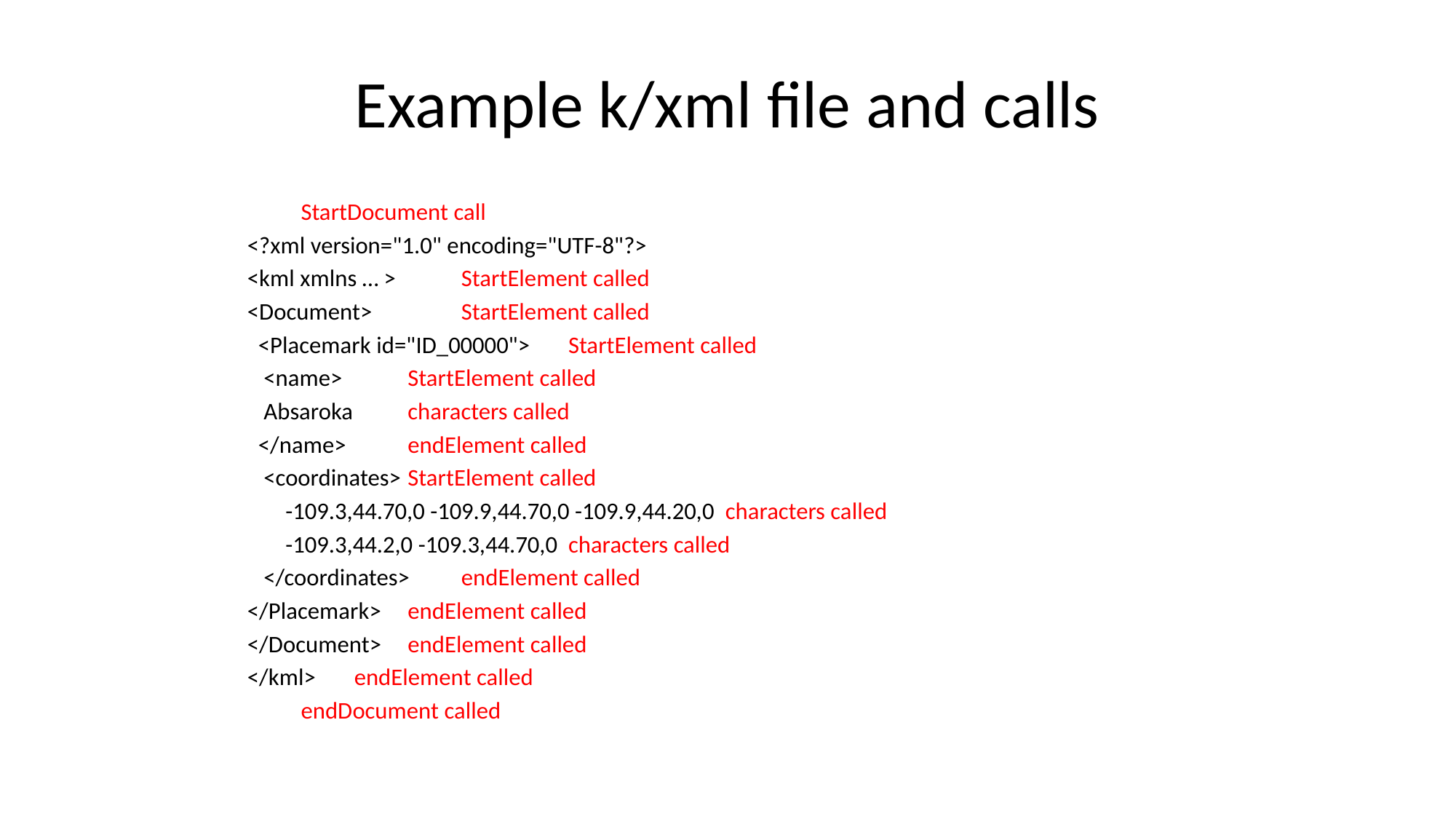

# Example k/xml file and calls
				StartDocument call
<?xml version="1.0" encoding="UTF-8"?>
<kml xmlns … >     			StartElement called
<Document>          			StartElement called
  <Placemark id="ID_00000">   	StartElement called
   <name>    			StartElement called
   Absaroka  			characters called
  </name>  			endElement called
   <coordinates>			StartElement called
       -109.3,44.70,0 -109.9,44.70,0 -109.9,44.20,0  characters called
       -109.3,44.2,0 -109.3,44.70,0	characters called
   </coordinates> 			endElement called
</Placemark> 			endElement called
</Document> 			endElement called
</kml> 				endElement called
				endDocument called